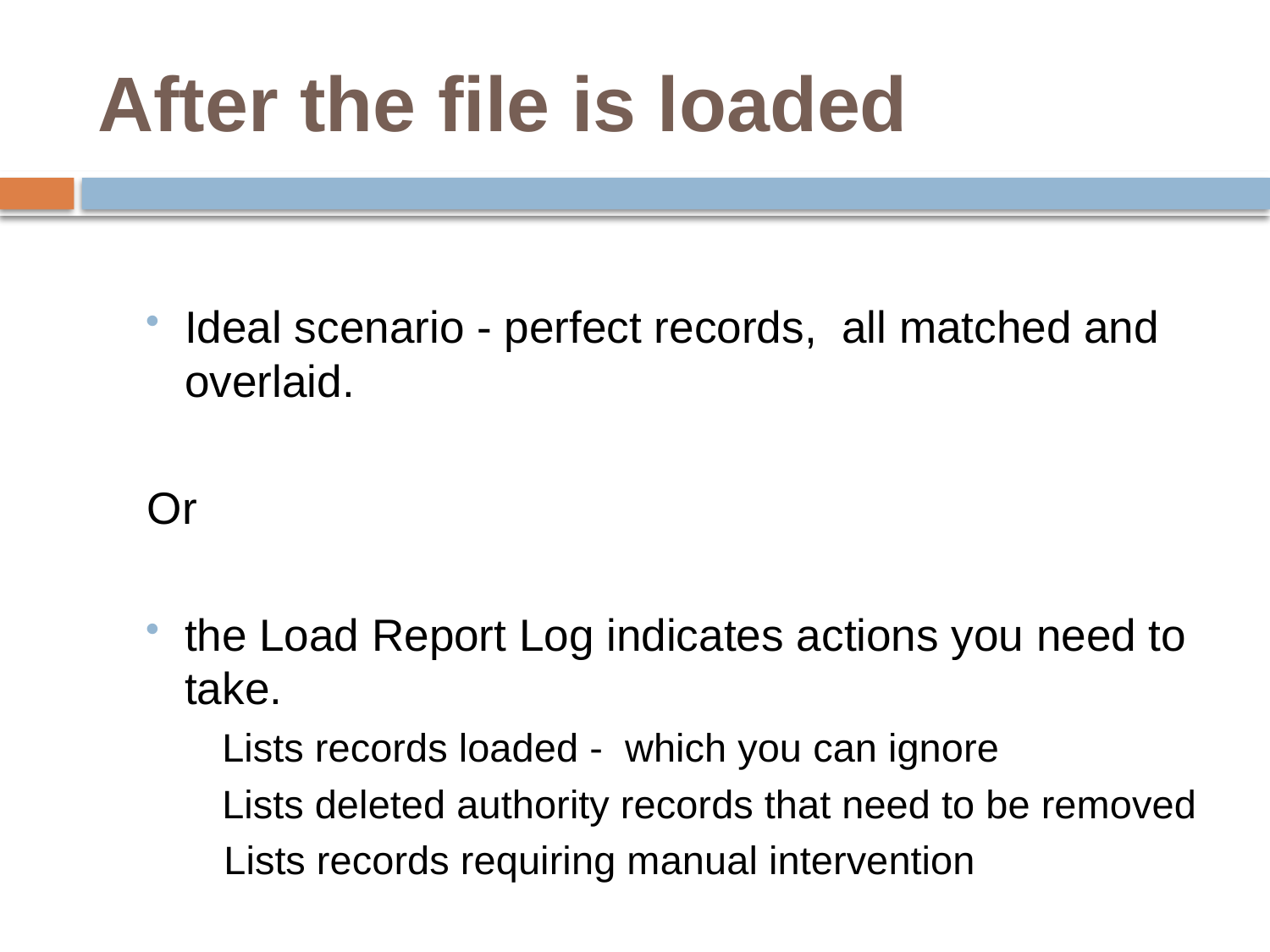

# After the file is loaded

Ideal scenario - perfect records,  all matched and overlaid.

Or

the Load Report Log indicates actions you need to take.
	Lists records loaded -  which you can ignore
	Lists deleted authority records that need to be removed
   Lists records requiring manual intervention